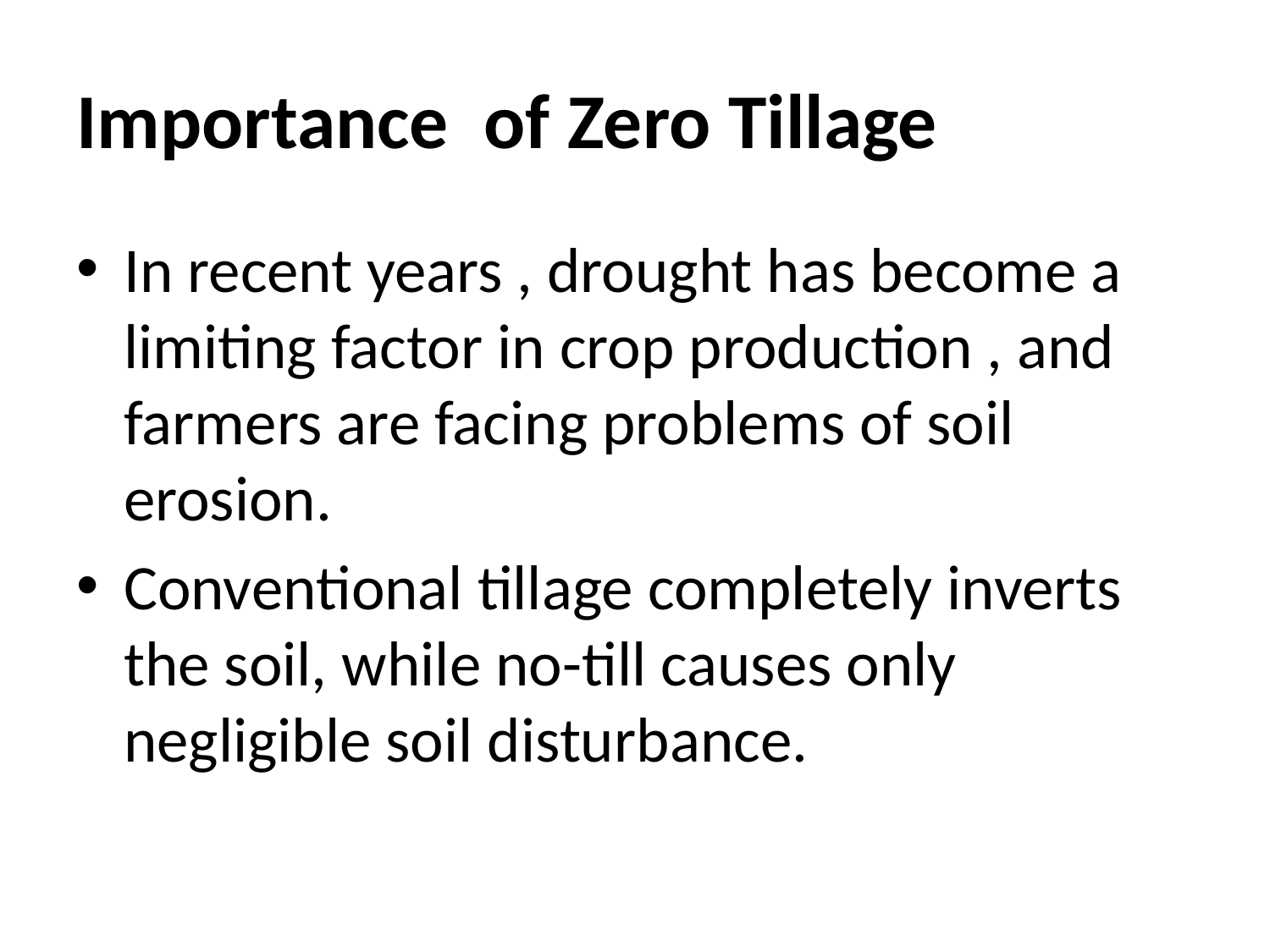

# Importance  of Zero Tillage
In recent years , drought has become a limiting factor in crop production , and farmers are facing problems of soil erosion.
Conventional tillage completely inverts the soil, while no-till causes only negligible soil disturbance.